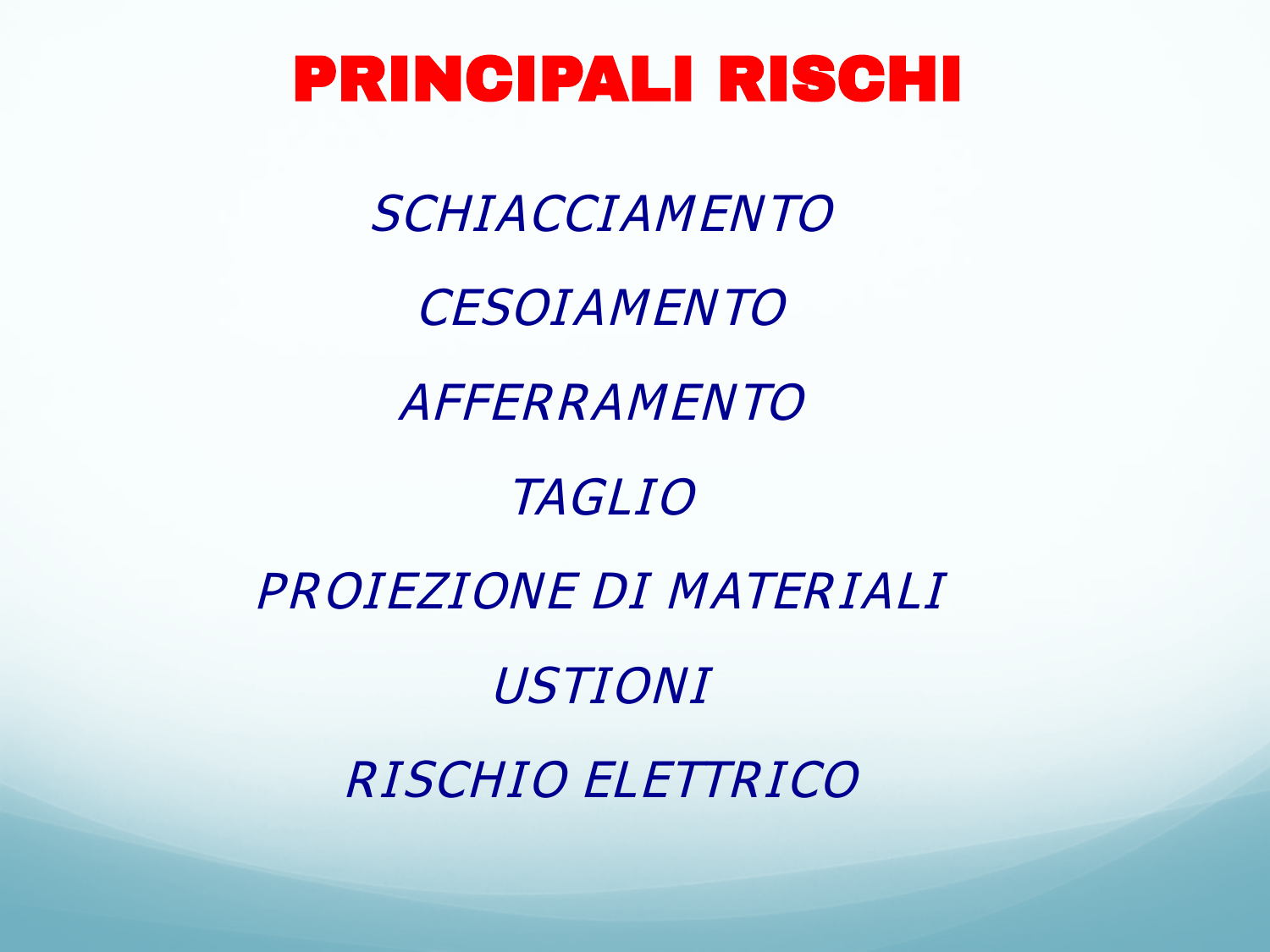

# PRINCIPALI RISCHI
SCHIACCIAMENTO
CESOIAMENTO
AFFERRAMENTO
TAGLIO
PROIEZIONE DI MATERIALI
USTIONI
RISCHIO ELETTRICO